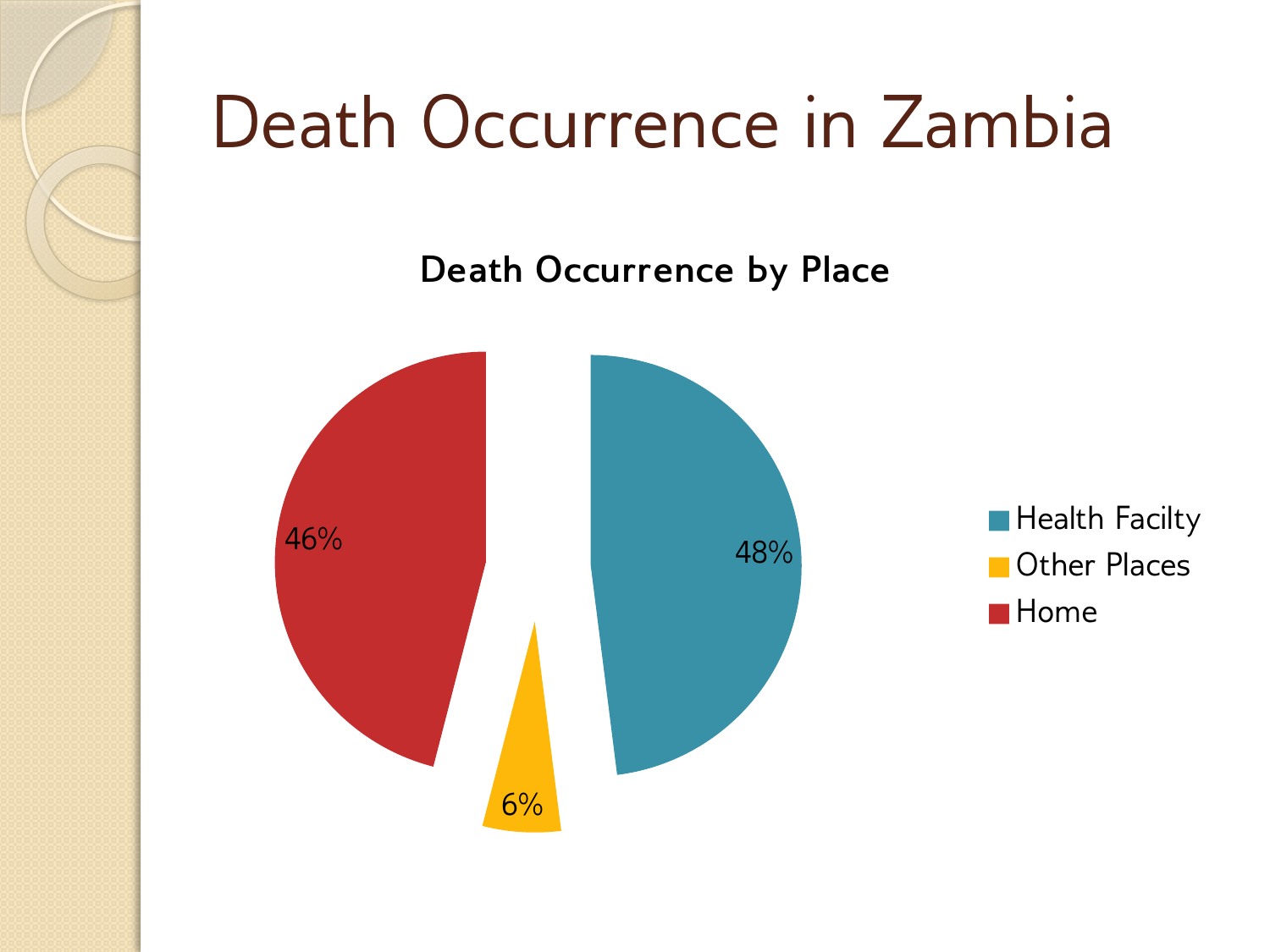

# Death Occurrence in Zambia

### Chart:

| Category | Death Occurrence by Place |
|---|---|
| Health Facilty | 0.48 |
| Other Places | 0.06 |
| Home | 0.46 |